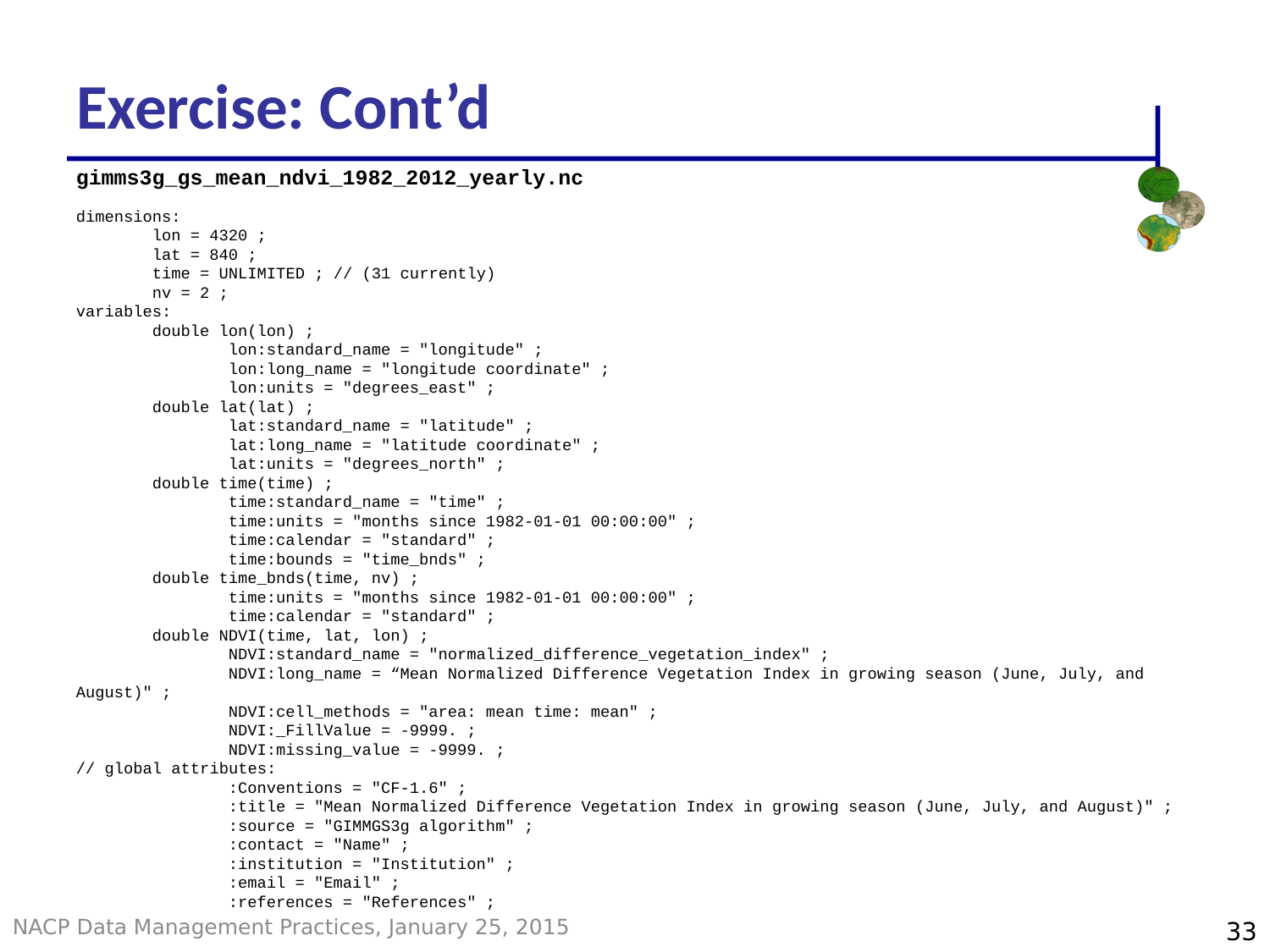

# Exercise: Cont’d
gimms3g_gs_mean_ndvi_1982_2012_yearly.nc

dimensions:
        lon = 4320 ;
        lat = 840 ;
        time = UNLIMITED ; // (31 currently)
        nv = 2 ;
variables:
        double lon(lon) ;
                lon:standard_name = "longitude" ;
                lon:long_name = "longitude coordinate" ;
                lon:units = "degrees_east" ;
        double lat(lat) ;
                lat:standard_name = "latitude" ;
                lat:long_name = "latitude coordinate" ;
                lat:units = "degrees_north" ;
        double time(time) ;
                time:standard_name = "time" ;
                time:units = "months since 1982-01-01 00:00:00" ;
                time:calendar = "standard" ;
                time:bounds = "time_bnds" ;
        double time_bnds(time, nv) ;
                time:units = "months since 1982-01-01 00:00:00" ;
                time:calendar = "standard" ;
        double NDVI(time, lat, lon) ;
                NDVI:standard_name = "normalized_difference_vegetation_index" ;
                NDVI:long_name = “Mean Normalized Difference Vegetation Index in growing season (June, July, and August)" ;
                NDVI:cell_methods = "area: mean time: mean" ;
                NDVI:_FillValue = -9999. ;
                NDVI:missing_value = -9999. ;
// global attributes:
                :Conventions = "CF-1.6" ;
                :title = "Mean Normalized Difference Vegetation Index in growing season (June, July, and August)" ;
                :source = "GIMMGS3g algorithm" ;
                :contact = "Name" ;
                :institution = "Institution" ;
                :email = "Email" ;
                :references = "References" ;

33